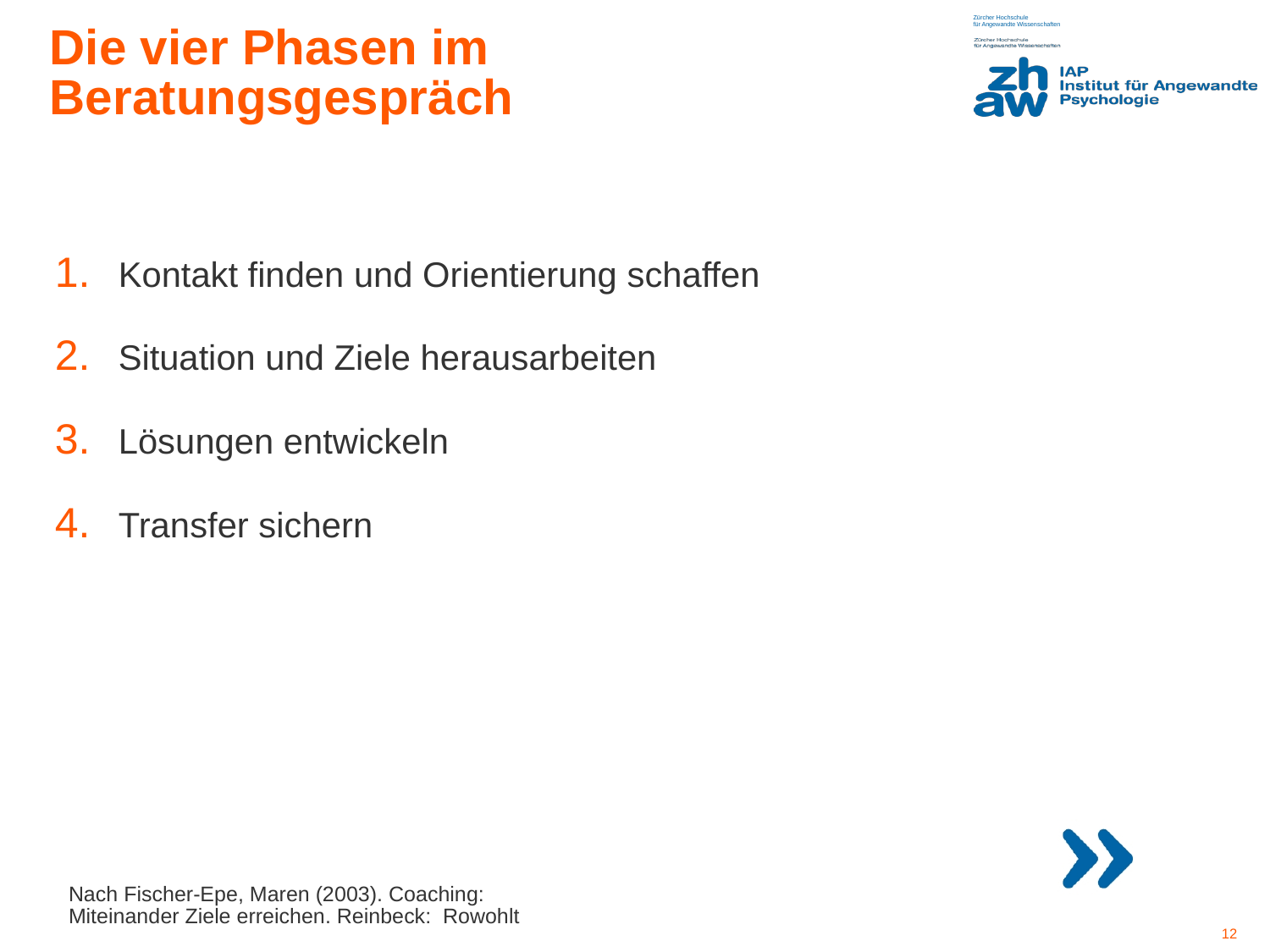

Die vier Phasen im Beratungsgespräch

Kontakt finden und Orientierung schaffen
Situation und Ziele herausarbeiten
Lösungen entwickeln
Transfer sichern

Nach Fischer-Epe, Maren (2003). Coaching:
Miteinander Ziele erreichen. Reinbeck:  Rowohlt
12